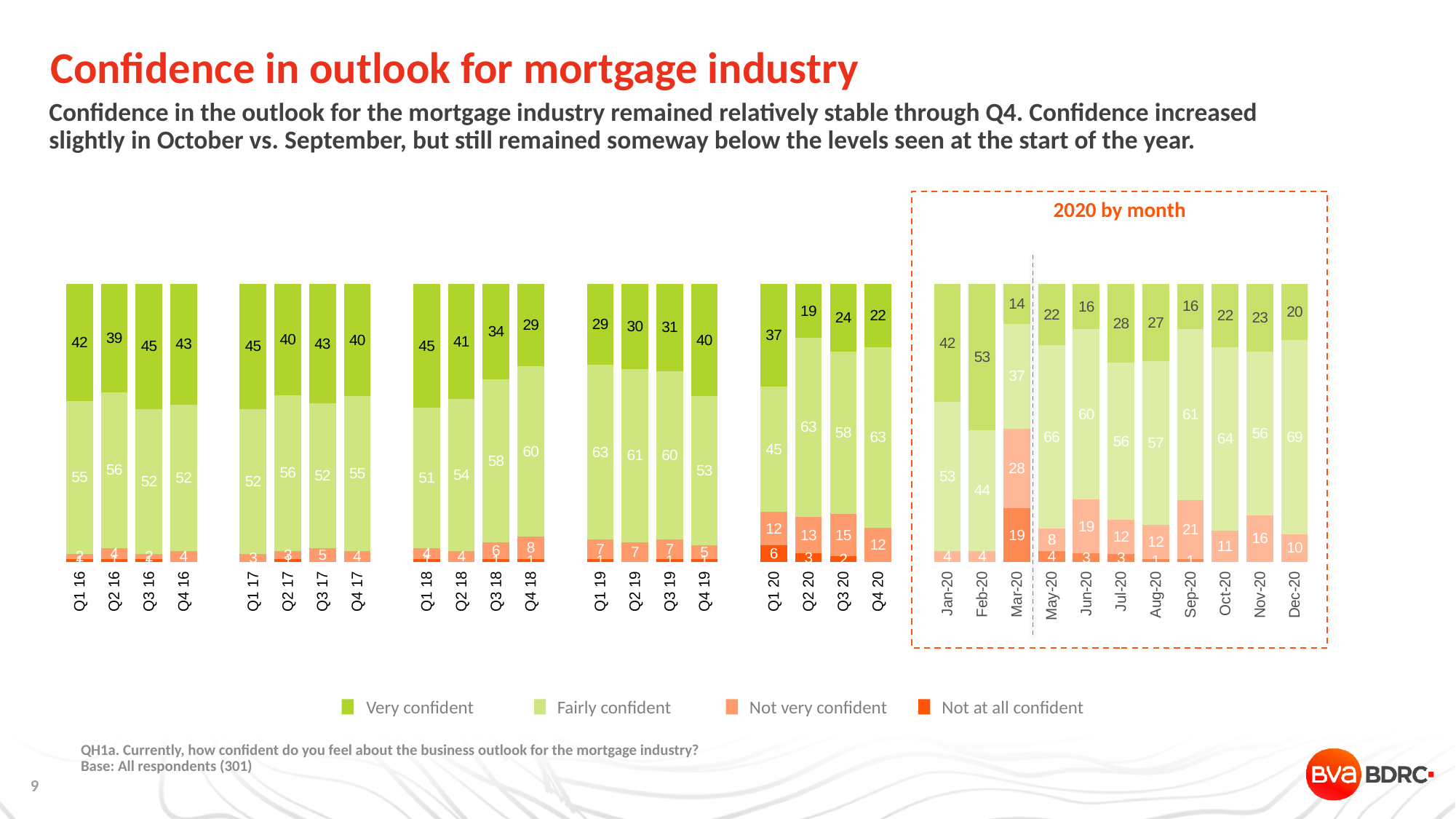

# Confidence in outlook for mortgage industry
Confidence in the outlook for the mortgage industry remained relatively stable through Q4. Confidence increased slightly in October vs. September, but still remained someway below the levels seen at the start of the year.
2020 by month

### Chart

| Category | Very confident | Fairly confident | Not very confident | Not at all confident |
|---|---|---|---|---|
| Q1 16 | 42.0 | 55.0 | 2.0 | 1.0 |
| Q2 16 | 39.0 | 56.0 | 4.0 | 1.0 |
| Q3 16 | 45.0 | 52.0 | 2.0 | 1.0 |
| Q4 16 | 43.0 | 52.0 | 4.0 | None |
|  | None | None | None | None |
| Q1 17 | 45.0 | 52.0 | 3.0 | None |
| Q2 17 | 40.0 | 56.0 | 3.0 | 1.0 |
| Q3 17 | 43.0 | 52.0 | 5.0 | None |
| Q4 17 | 40.0 | 55.0 | 4.0 | None |
|  | None | None | None | None |
| Q1 18 | 45.0 | 51.0 | 4.0 | 1.0 |
| Q2 18 | 41.0 | 54.0 | 4.0 | None |
| Q3 18 | 34.0 | 58.0 | 6.0 | 1.0 |
| Q4 18 | 29.0 | 60.0 | 8.0 | 1.0 |
|  | None | None | None | None |
| Q1 19 | 29.0 | 63.0 | 7.0 | 1.0 |
| Q2 19 | 30.0 | 61.0 | 7.0 | None |
| Q3 19 | 31.0 | 60.0 | 7.0 | 1.0 |
| Q4 19 | 40.0 | 53.0 | 5.0 | 1.0 |
|  | None | None | None | None |
| Q1 20 | 37.0 | 45.0 | 12.0 | 6.0 |
| Q2 20 | 19.0 | 63.0 | 13.0 | 3.0 |
| Q3 20 | 24.0 | 58.0 | 15.0 | 2.0 |
| Q4 20 | 22.0 | 63.0 | 12.0 | None |
|  | None | None | None | None |
| Jan-20 | 42.0 | 53.0 | 4.0 | None |
| Feb-20 | 53.0 | 44.0 | 4.0 | None |
| Mar-20 | 14.0 | 37.0 | 28.0 | 19.0 |
| May-20 | 22.0 | 66.0 | 8.0 | 4.0 |
| Jun-20 | 16.0 | 60.0 | 19.0 | 3.0 |
| Jul-20 | 28.0 | 56.0 | 12.0 | 3.0 |
| Aug-20 | 27.0 | 57.0 | 12.0 | 1.0 |
| Sep-20 | 16.0 | 61.0 | 21.0 | 1.0 |
| Oct-20 | 22.0 | 64.0 | 11.0 | None |
| Nov-20 | 23.0 | 56.0 | 16.0 | None |
| Dec-20 | 20.0 | 69.0 | 10.0 | None |
Very confident
Fairly confident
Not very confident
Not at all confident

QH1a. Currently, how confident do you feel about the business outlook for the mortgage industry?
Base: All respondents (301)